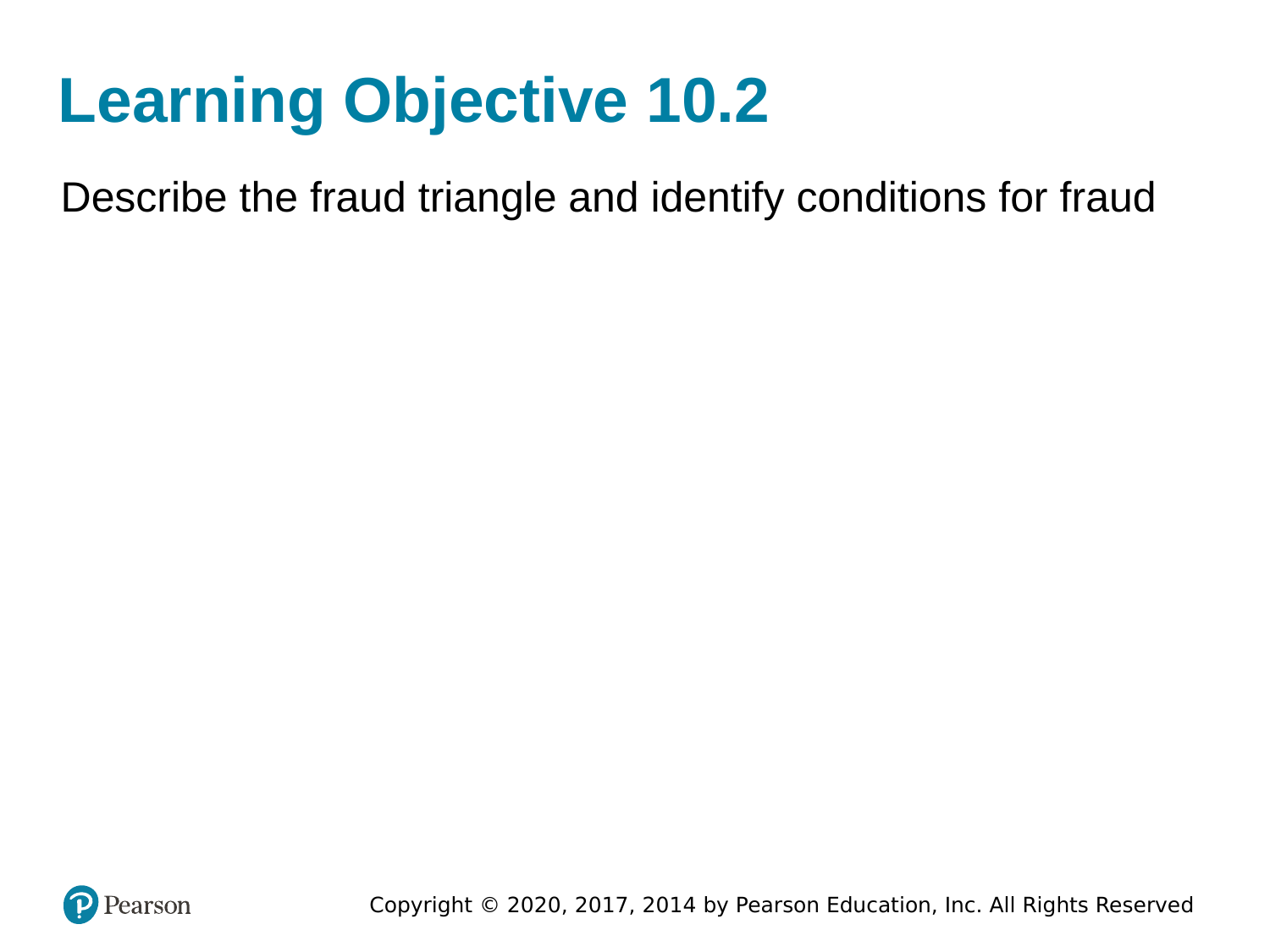

# Learning Objective 10.2
Describe the fraud triangle and identify conditions for fraud